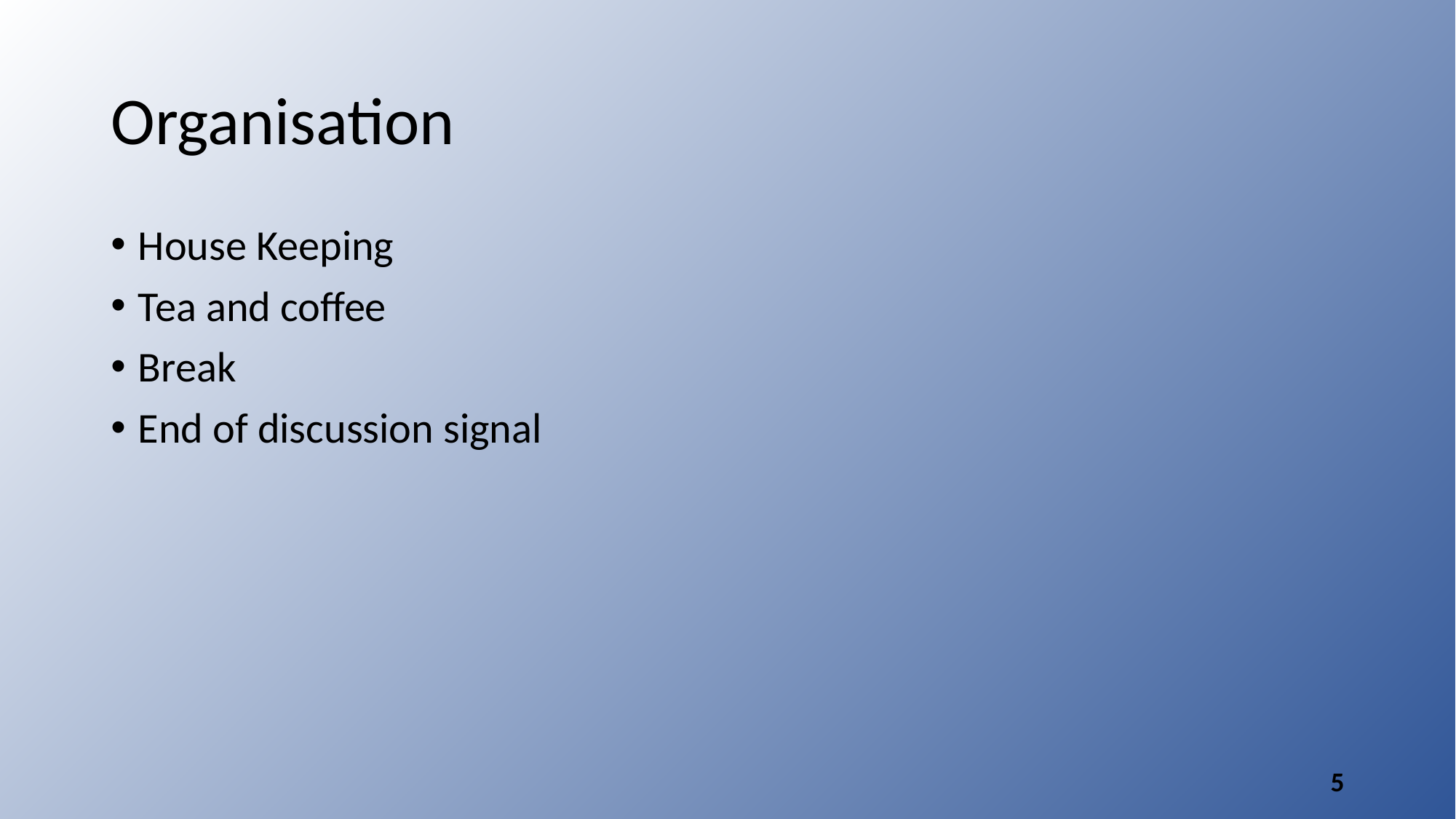

# Organisation
House Keeping
Tea and coffee
Break
End of discussion signal

5